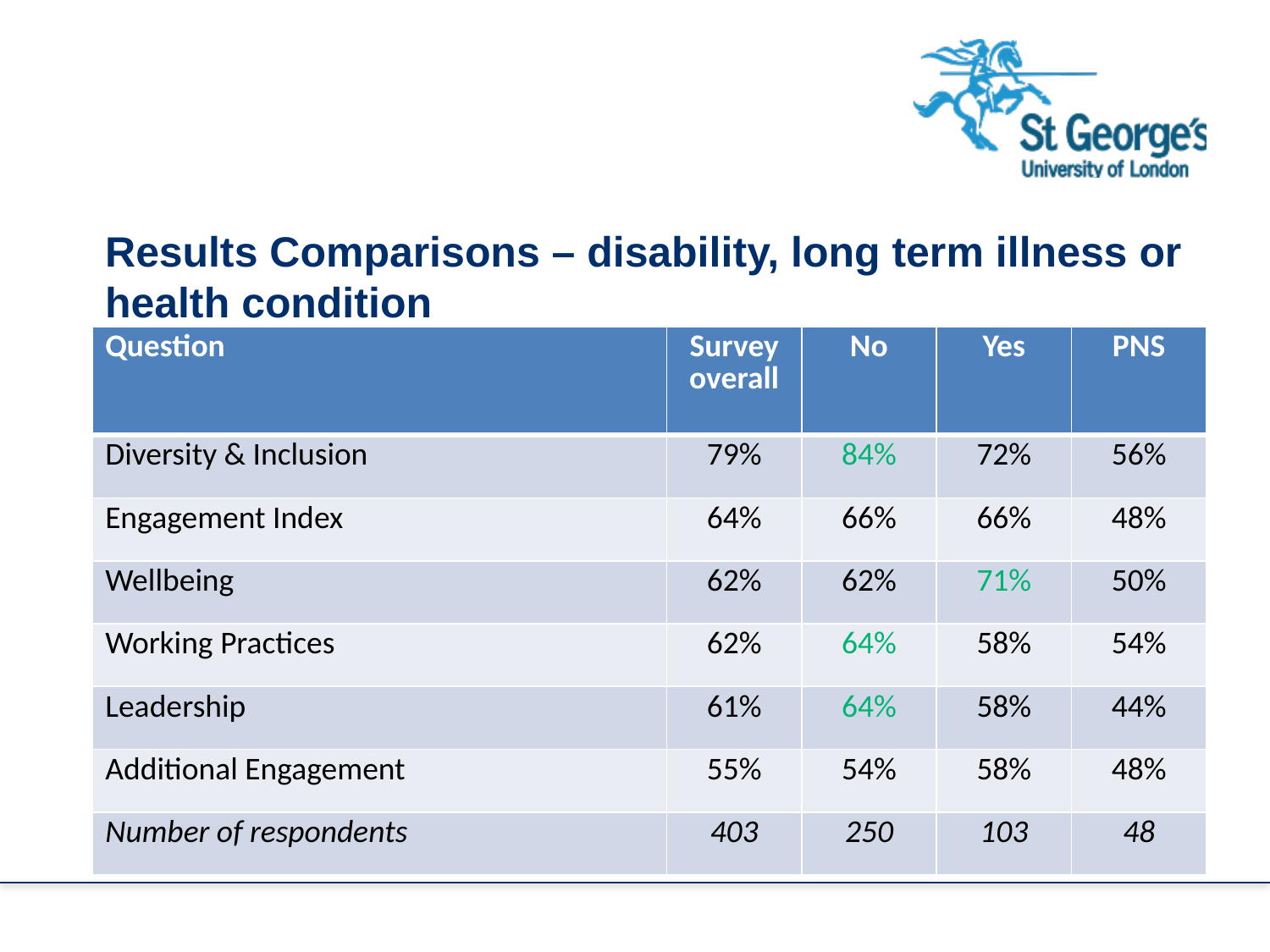

Results Comparisons – disability, long term illness or health condition
| Question | Survey overall | No | Yes | PNS |
| --- | --- | --- | --- | --- |
| Diversity & Inclusion | 79% | 84% | 72% | 56% |
| Engagement Index | 64% | 66% | 66% | 48% |
| Wellbeing | 62% | 62% | 71% | 50% |
| Working Practices | 62% | 64% | 58% | 54% |
| Leadership | 61% | 64% | 58% | 44% |
| Additional Engagement | 55% | 54% | 58% | 48% |
| Number of respondents | 403 | 250 | 103 | 48 |